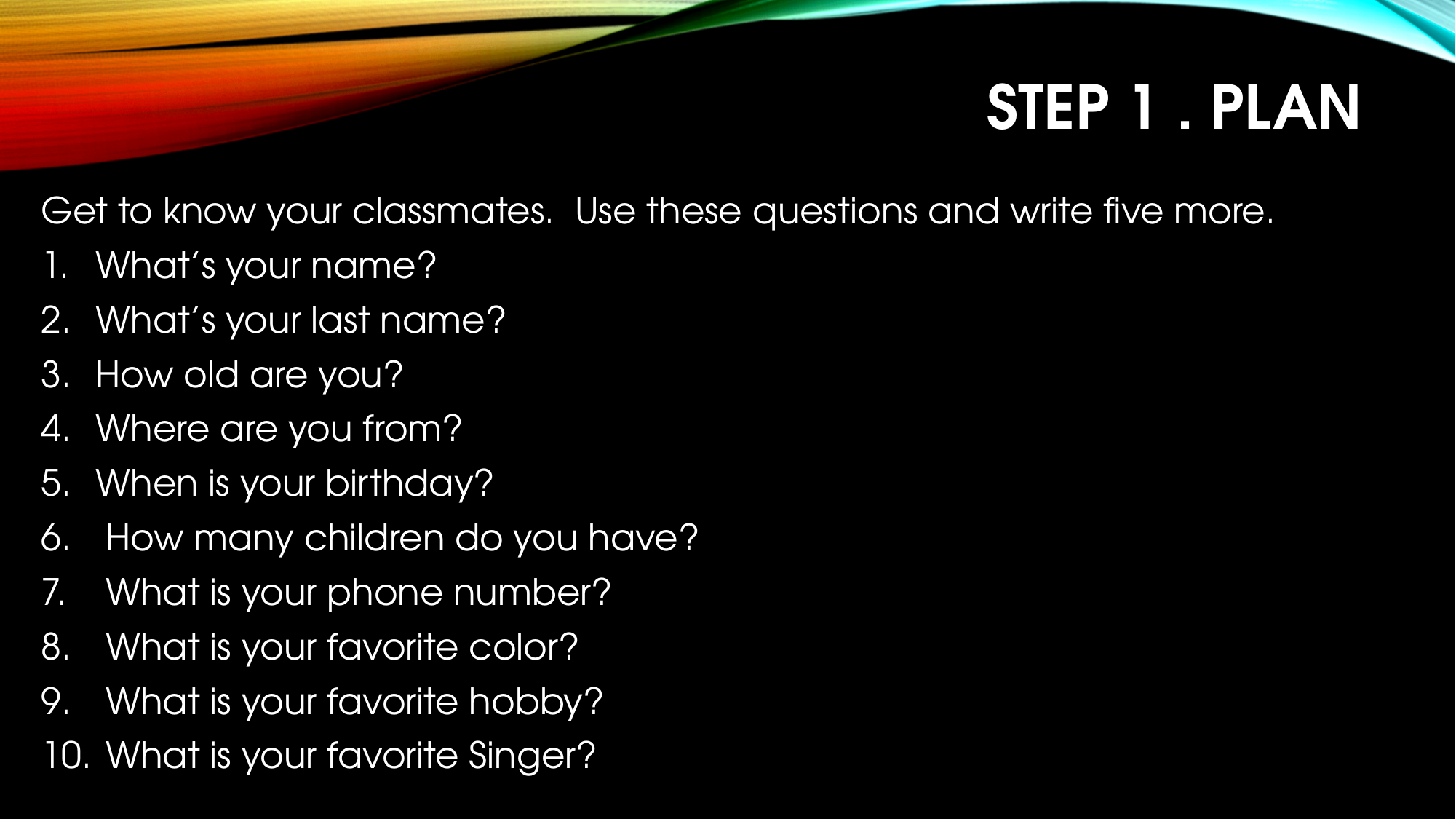

# STEP 1 . PLAN
Get to know your classmates.  Use these questions and write five more.
What’s your name?
What’s your last name?
How old are you?
Where are you from?
When is your birthday?
 How many children do you have?
 What is your phone number?
 What is your favorite color?
 What is your favorite hobby?
 What is your favorite Singer?